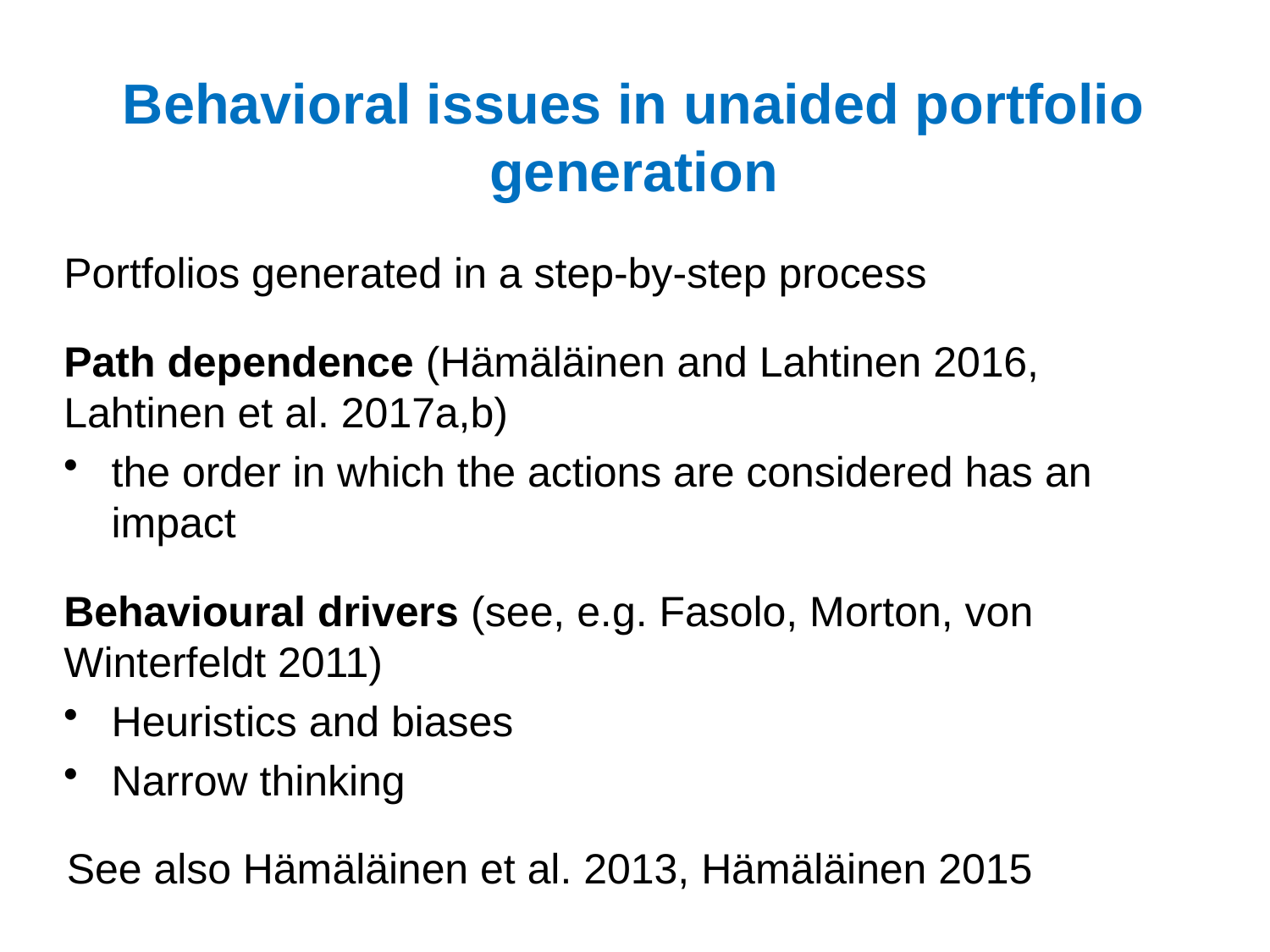

# Behavioral issues in unaided portfolio generation
Portfolios generated in a step-by-step process

Path dependence (Hämäläinen and Lahtinen 2016, Lahtinen et al. 2017a,b)
the order in which the actions are considered has an impact

Behavioural drivers (see, e.g. Fasolo, Morton, von Winterfeldt 2011)
Heuristics and biases
Narrow thinking

See also Hämäläinen et al. 2013, Hämäläinen 2015